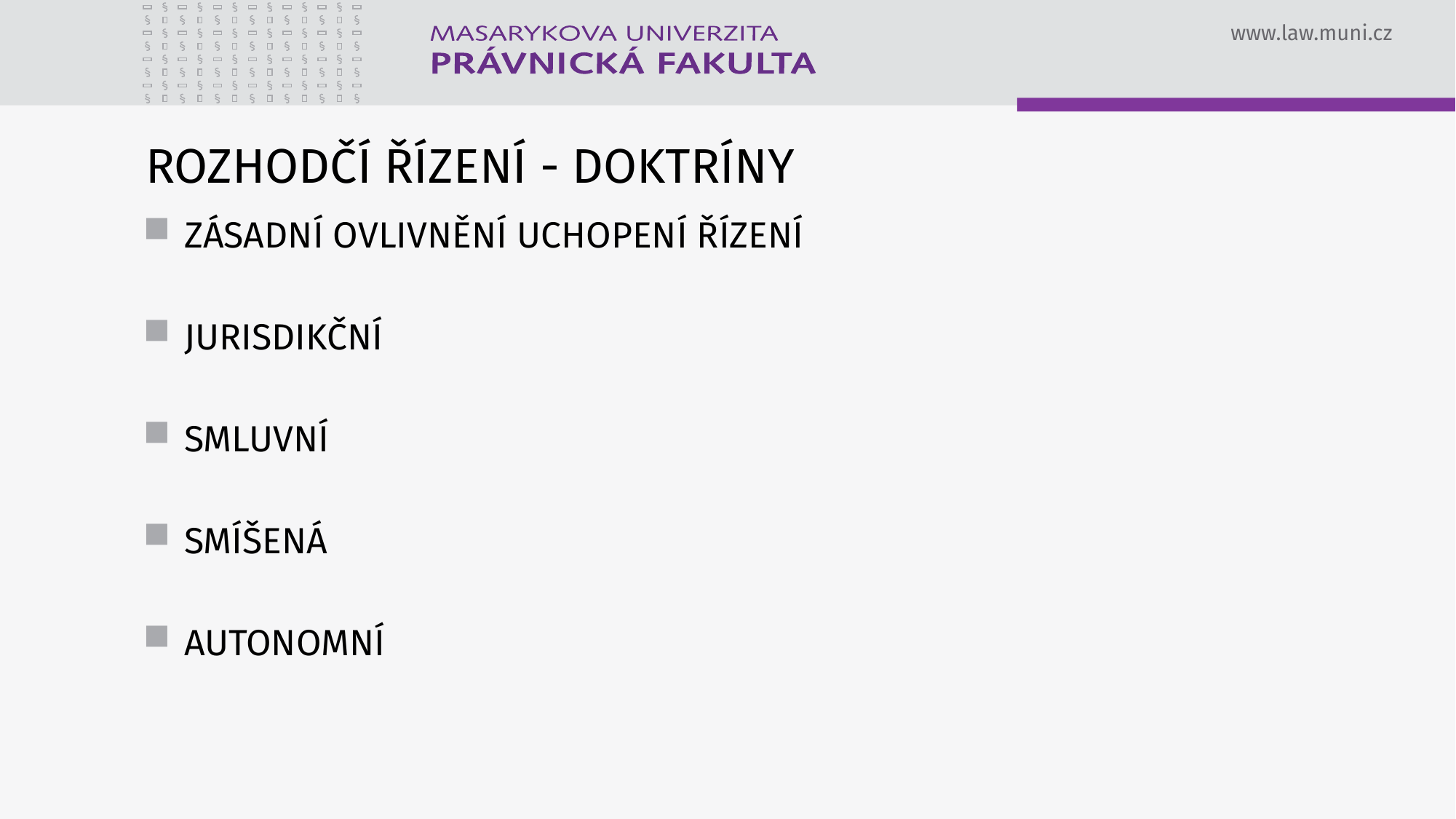

# ROZHODČÍ ŘÍZENÍ - DOKTRÍNY
ZÁSADNÍ OVLIVNĚNÍ UCHOPENÍ ŘÍZENÍ

JURISDIKČNÍ

SMLUVNÍ

SMÍŠENÁ

AUTONOMNÍ